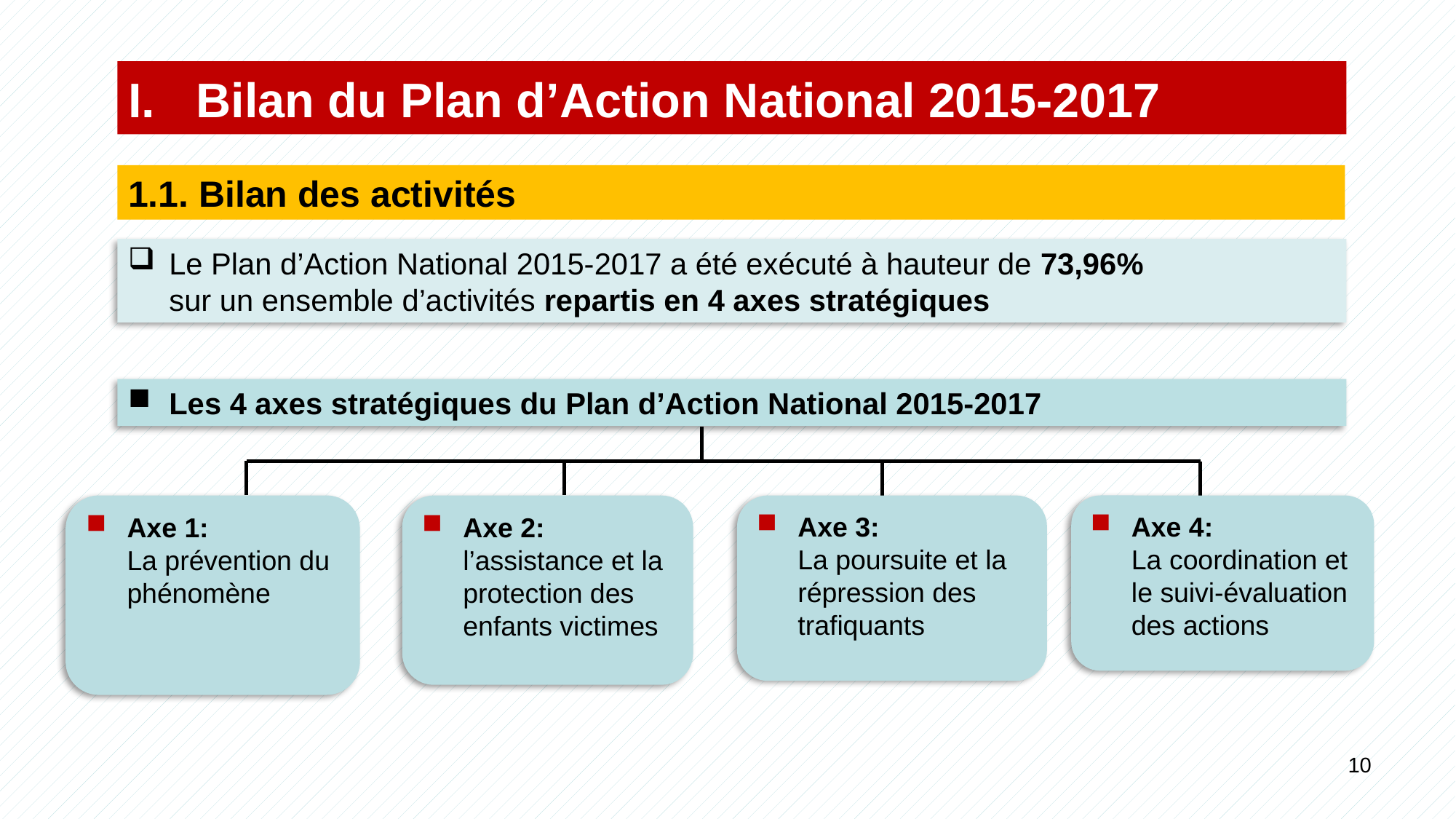

Bilan du Plan d’Action National 2015-2017

1.1. Bilan des activités
Le Plan d’Action National 2015-2017 a été exécuté à hauteur de 73,96%
sur un ensemble d’activités repartis en 4 axes stratégiques
Les 4 axes stratégiques du Plan d’Action National 2015-2017
Axe 1:
La prévention du phénomène

Axe 2: l’assistance et la protection des enfants victimes

Axe 3:
La poursuite et la répression des trafiquants

Axe 4:
La coordination et le suivi-évaluation des actions

10